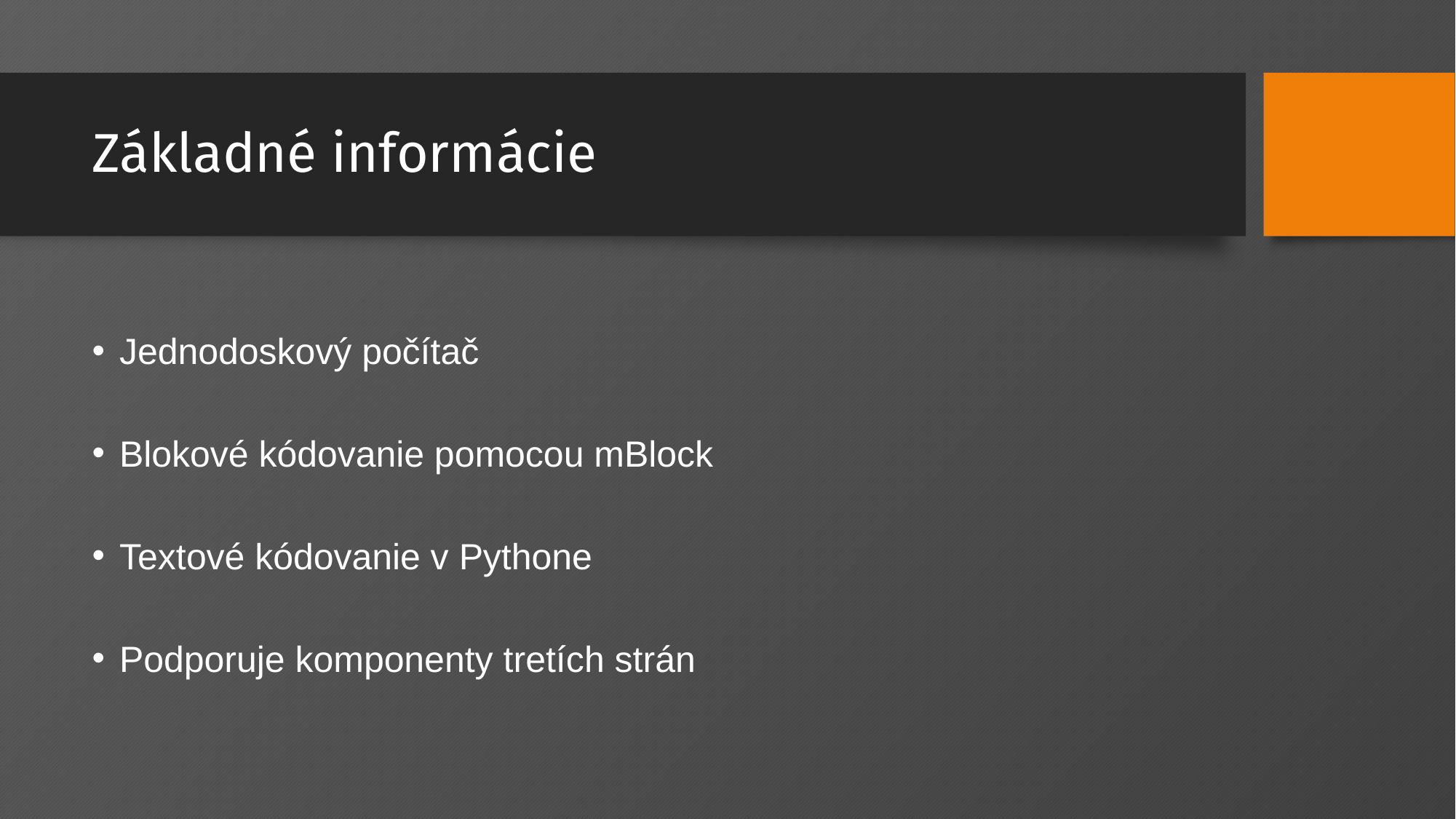

# Základné informácie
Jednodoskový počítač
Blokové kódovanie pomocou mBlock
Textové kódovanie v Pythone
Podporuje komponenty tretích strán